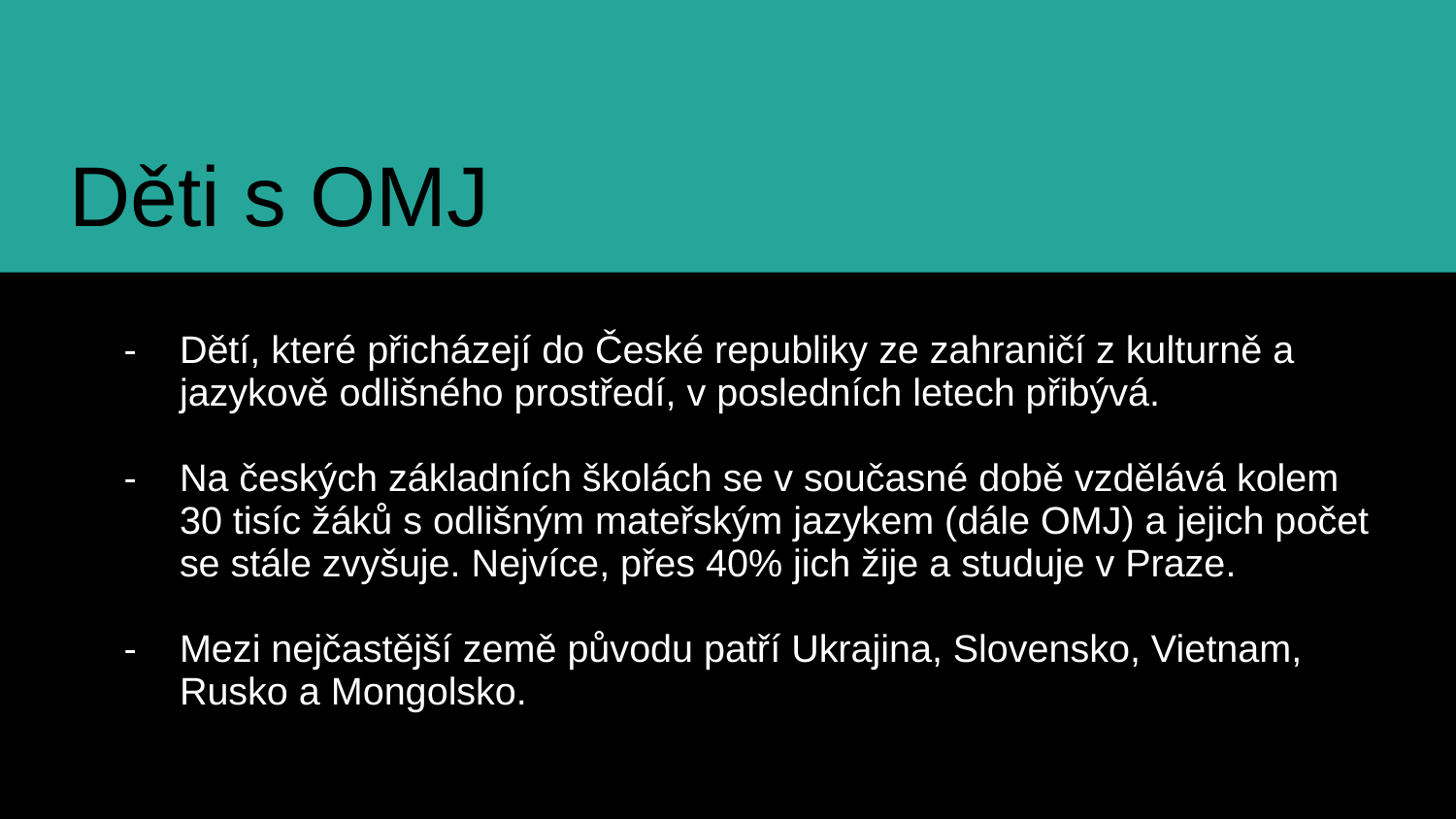

# Děti s OMJ
Dětí, které přicházejí do České republiky ze zahraničí z kulturně a jazykově odlišného prostředí, v posledních letech přibývá.

Na českých základních školách se v současné době vzdělává kolem 30 tisíc žáků s odlišným mateřským jazykem (dále OMJ) a jejich počet se stále zvyšuje. Nejvíce, přes 40% jich žije a studuje v Praze.

Mezi nejčastější země původu patří Ukrajina, Slovensko, Vietnam, Rusko a Mongolsko.